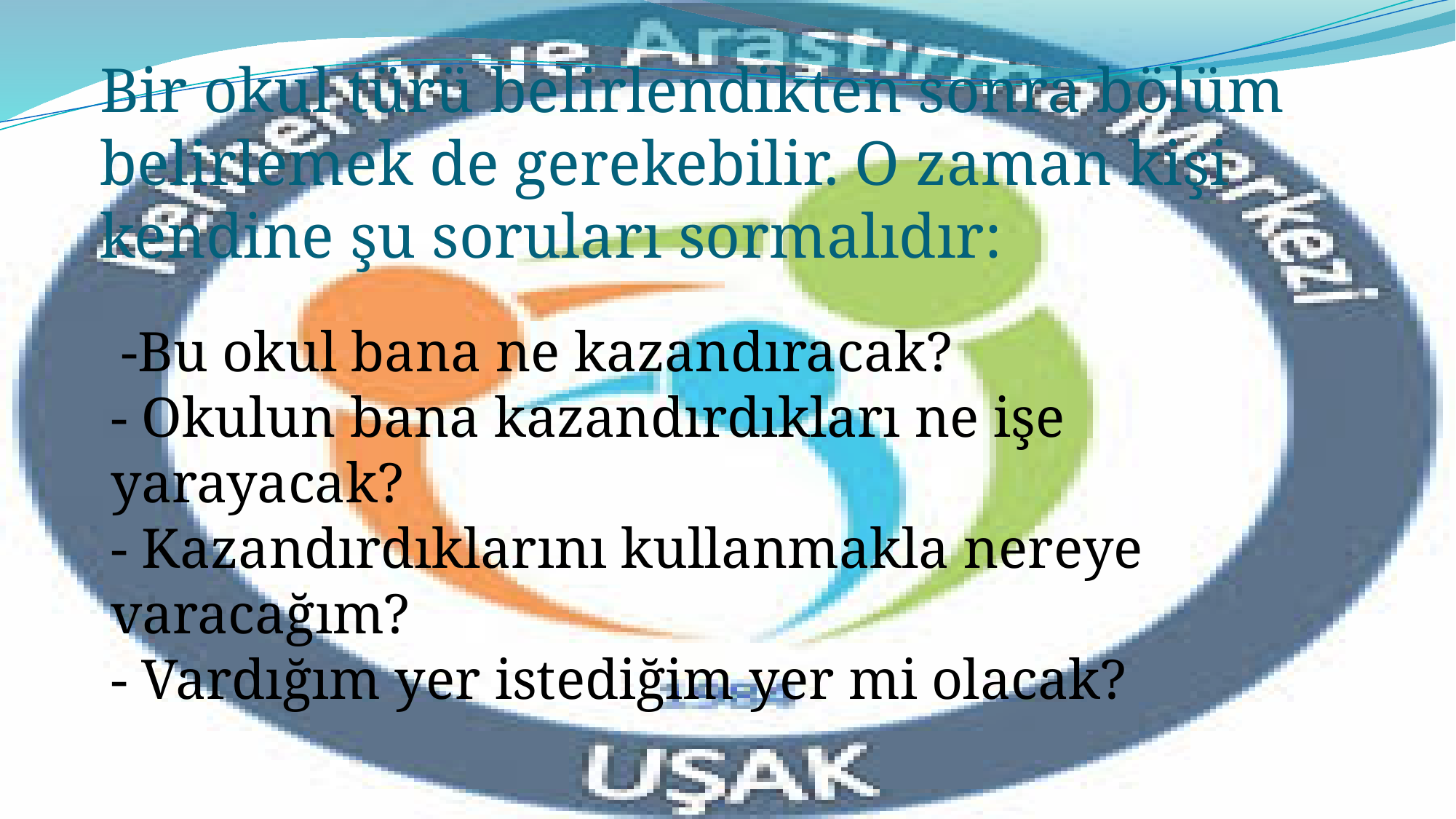

# Bir okul türü belirlendikten sonra bölüm belirlemek de gerekebilir. O zaman kişi kendine şu soruları sormalıdır:
 -Bu okul bana ne kazandıracak?
- Okulun bana kazandırdıkları ne işe yarayacak?
- Kazandırdıklarını kullanmakla nereye varacağım?
- Vardığım yer istediğim yer mi olacak?